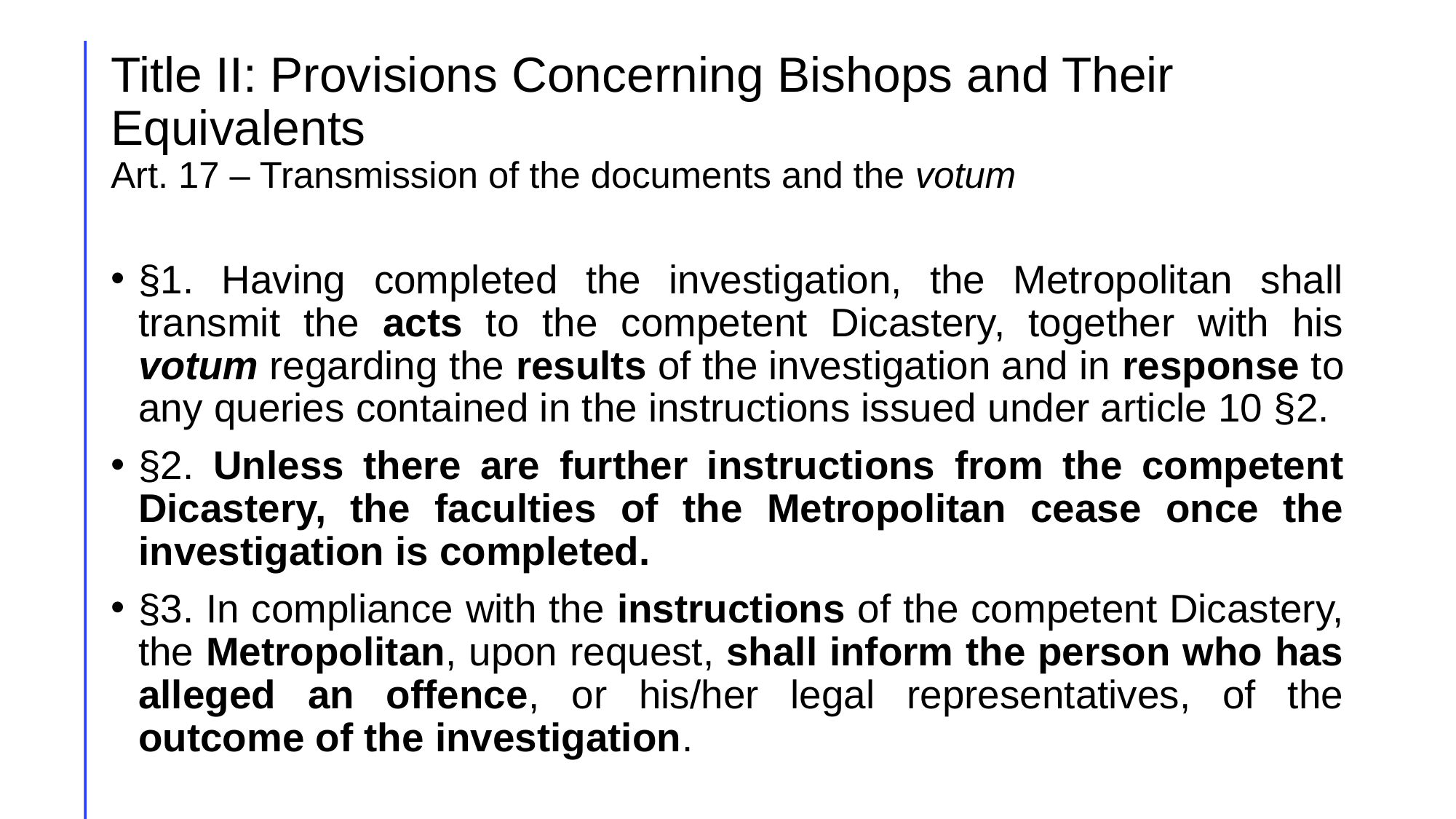

# Title II: Provisions Concerning Bishops and Their Equivalents Art. 17 – Transmission of the documents and the votum
§1. Having completed the investigation, the Metropolitan shall transmit the acts to the competent Dicastery, together with his votum regarding the results of the investigation and in response to any queries contained in the instructions issued under article 10 §2.
§2. Unless there are further instructions from the competent Dicastery, the faculties of the Metropolitan cease once the investigation is completed.
§3. In compliance with the instructions of the competent Dicastery, the Metropolitan, upon request, shall inform the person who has alleged an offence, or his/her legal representatives, of the outcome of the investigation.